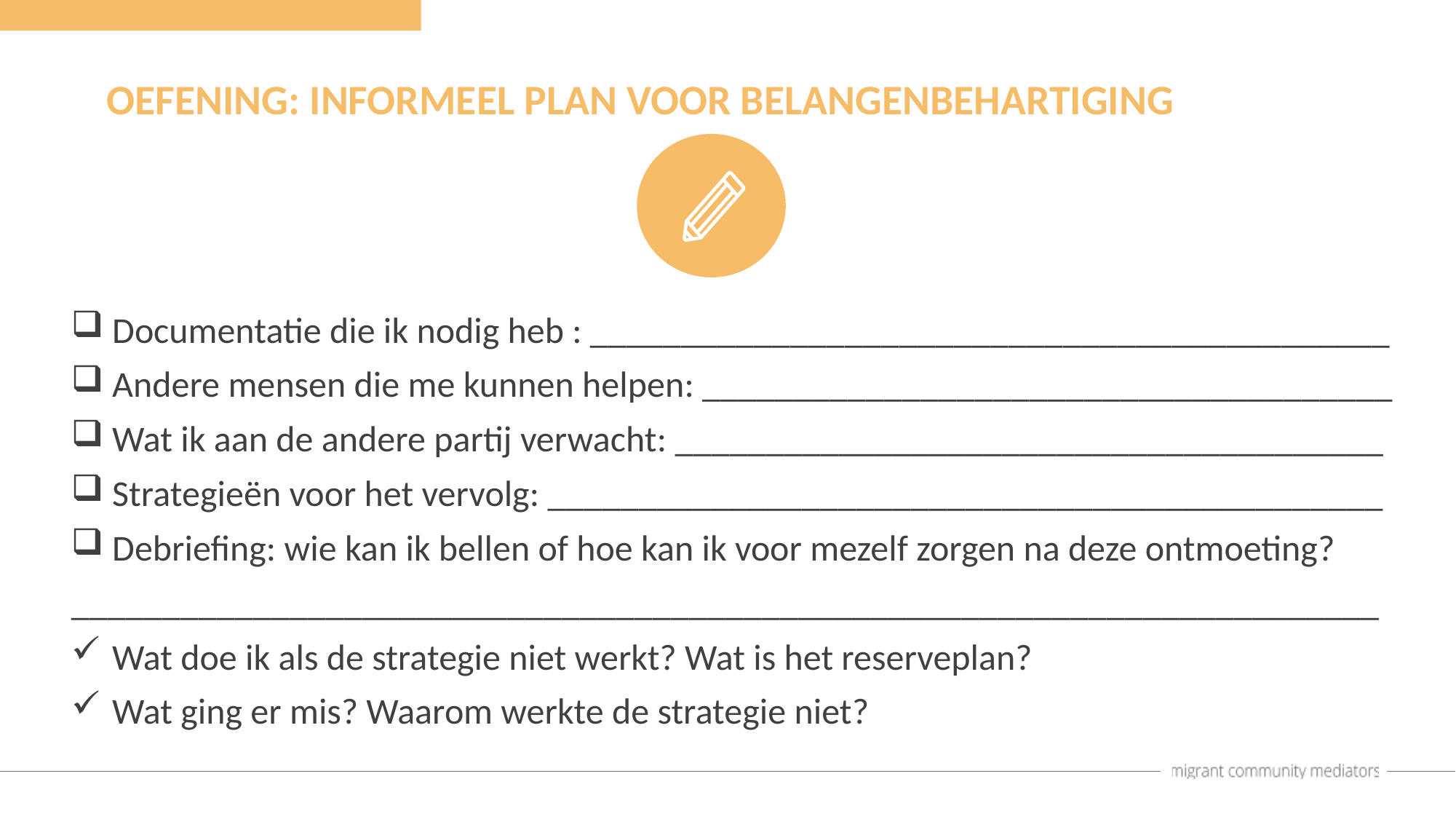

OEFENING: INFORMEEL PLAN VOOR BELANGENBEHARTIGING

Documentatie die ik nodig heb : ____________________________________________
Andere mensen die me kunnen helpen: ______________________________________
Wat ik aan de andere partij verwacht: _______________________________________
Strategieën voor het vervolg: ______________________________________________
Debriefing: wie kan ik bellen of hoe kan ik voor mezelf zorgen na deze ontmoeting?
________________________________________________________________________
Wat doe ik als de strategie niet werkt? Wat is het reserveplan?
Wat ging er mis? Waarom werkte de strategie niet?